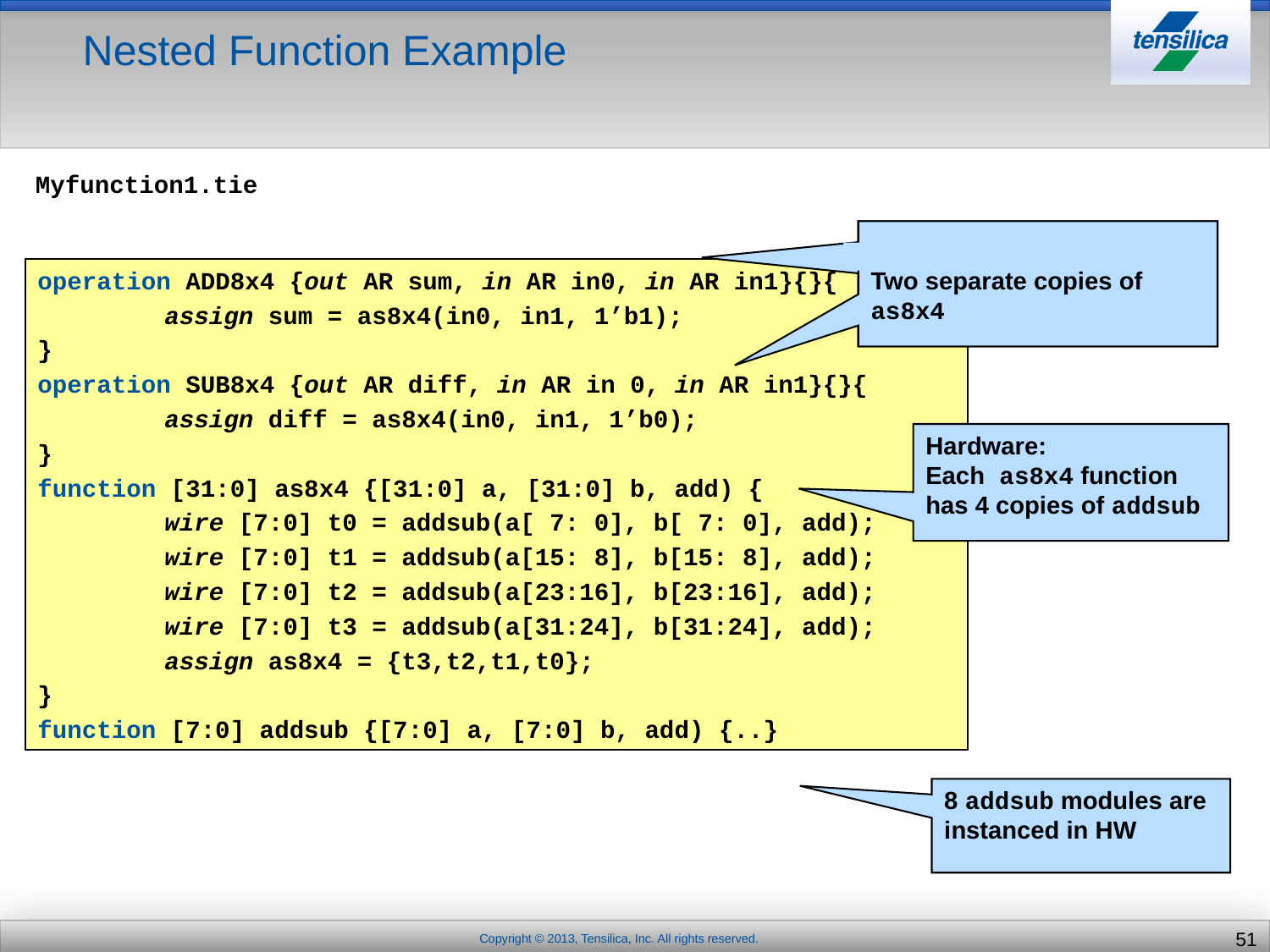

# Nested Function Example
Myfunction1.tie
as8x4 function calls addsub function

Two separate copies of as8x4

operation ADD8x4 {out AR sum, in AR in0, in AR in1}{}{
	assign sum = as8x4(in0, in1, 1’b1);
}
operation SUB8x4 {out AR diff, in AR in 0, in AR in1}{}{
	assign diff = as8x4(in0, in1, 1’b0);
}
function [31:0] as8x4 {[31:0] a, [31:0] b, add) {
	wire [7:0] t0 = addsub(a[ 7: 0], b[ 7: 0], add);
	wire [7:0] t1 = addsub(a[15: 8], b[15: 8], add);
	wire [7:0] t2 = addsub(a[23:16], b[23:16], add);
	wire [7:0] t3 = addsub(a[31:24], b[31:24], add);
	assign as8x4 = {t3,t2,t1,t0};
}
function [7:0] addsub {[7:0] a, [7:0] b, add) {..}
Hardware:
Each as8x4 function has 4 copies of addsub

8 addsub modules are instanced in HW